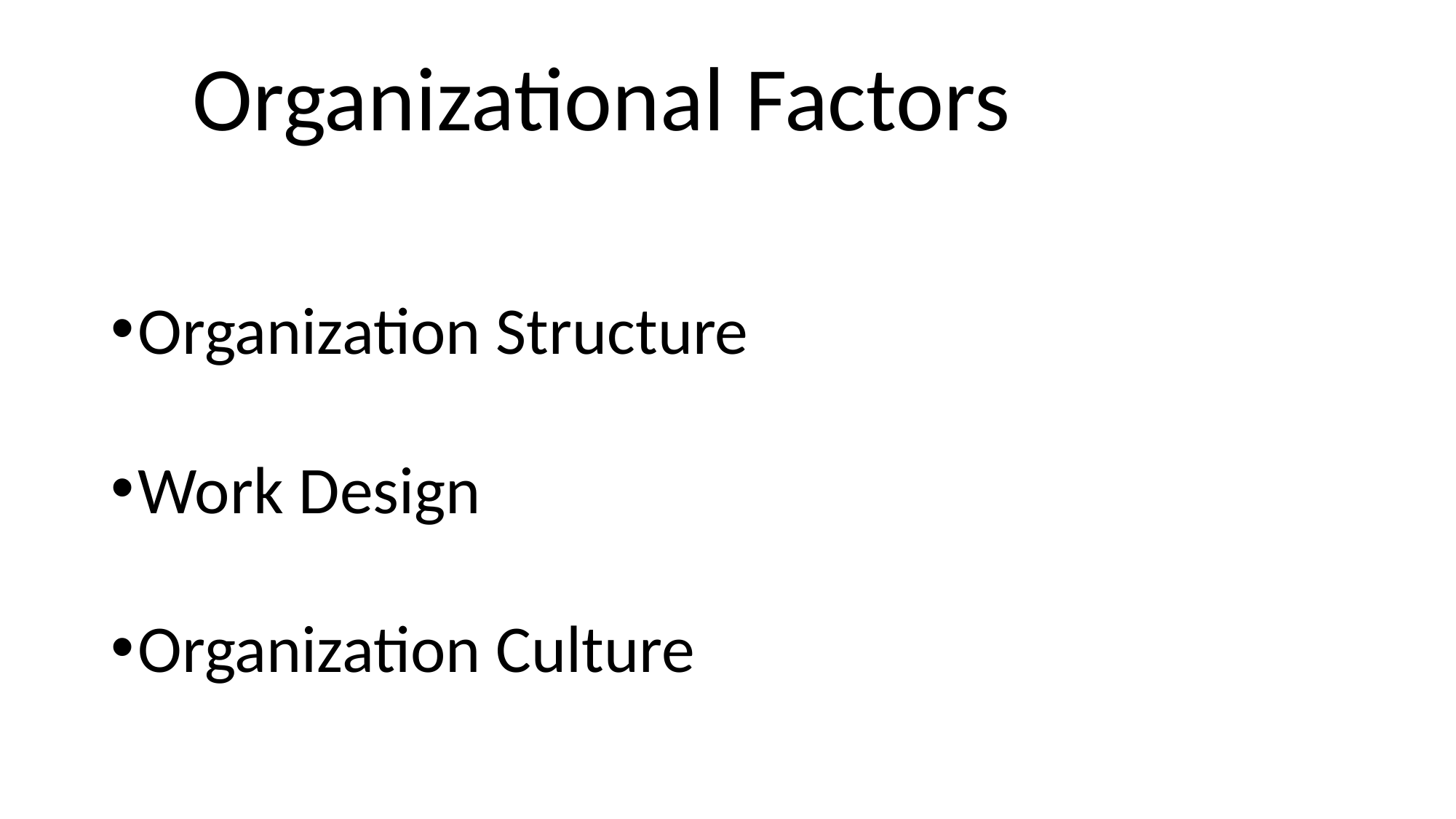

# Organizational Factors
Organization Structure
Work Design
Organization Culture